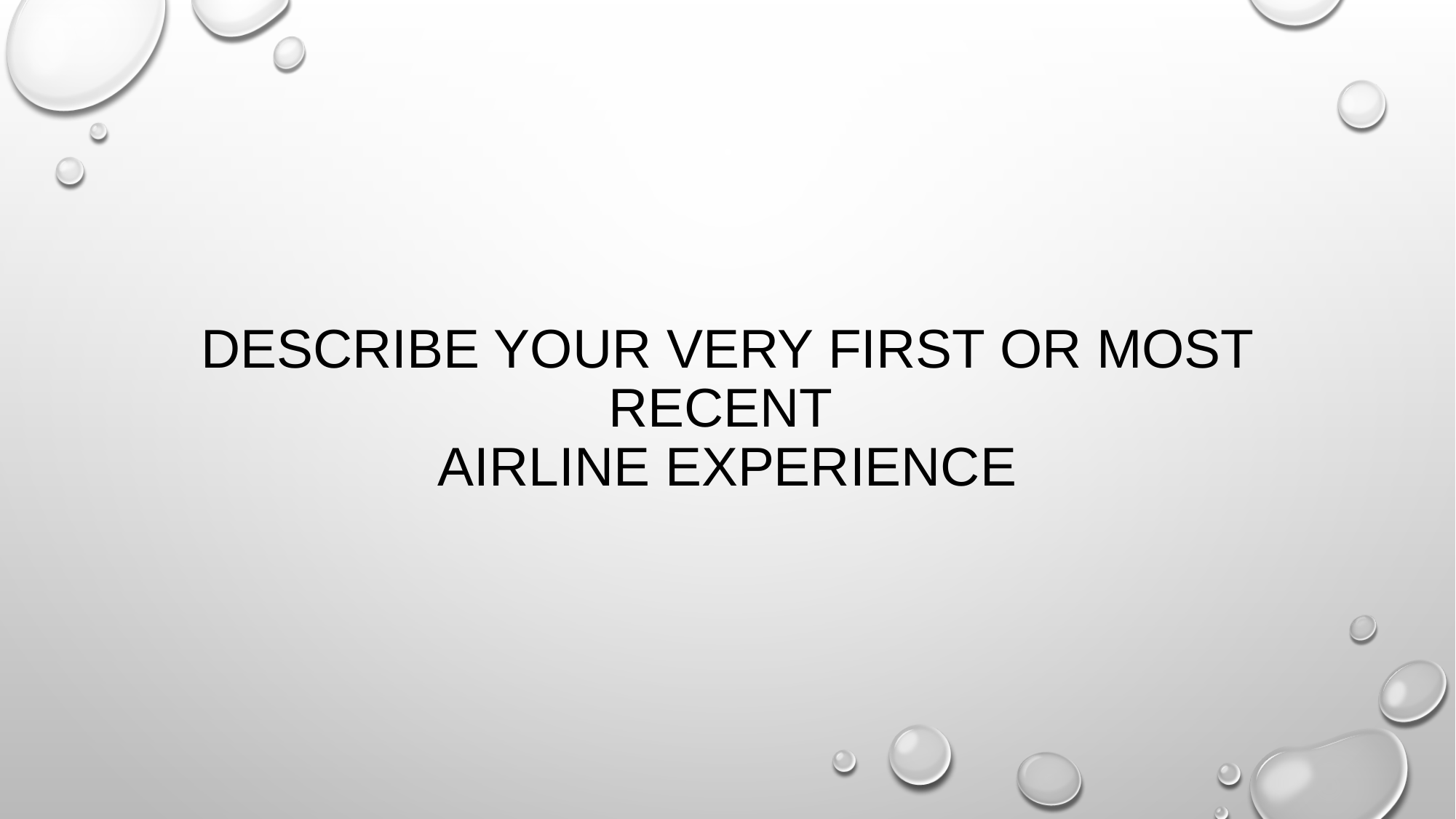

# Describe your very first OR MOST RECENT airline experience